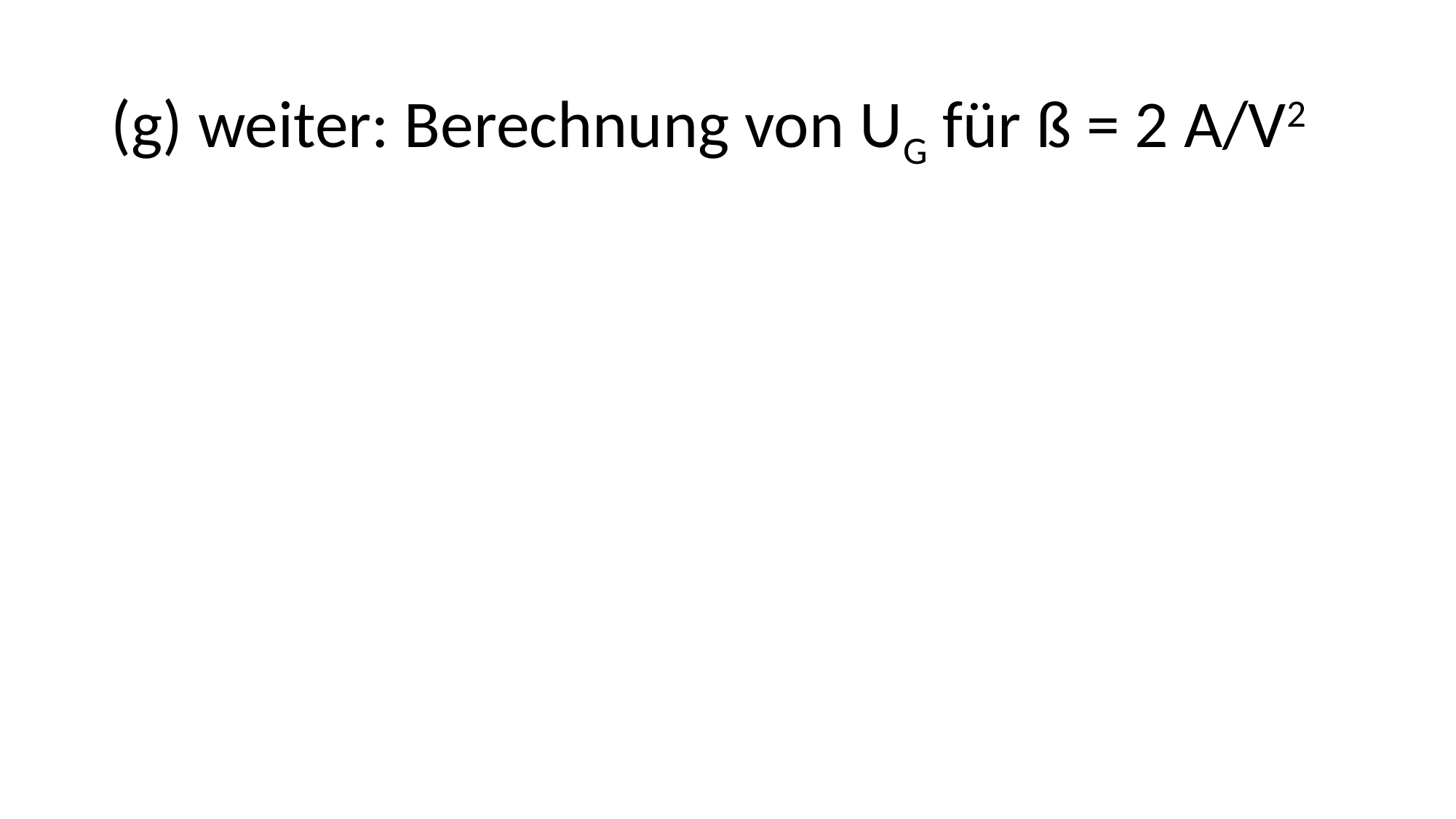

# (g) weiter: Berechnung von UG für ß = 2 A/V2